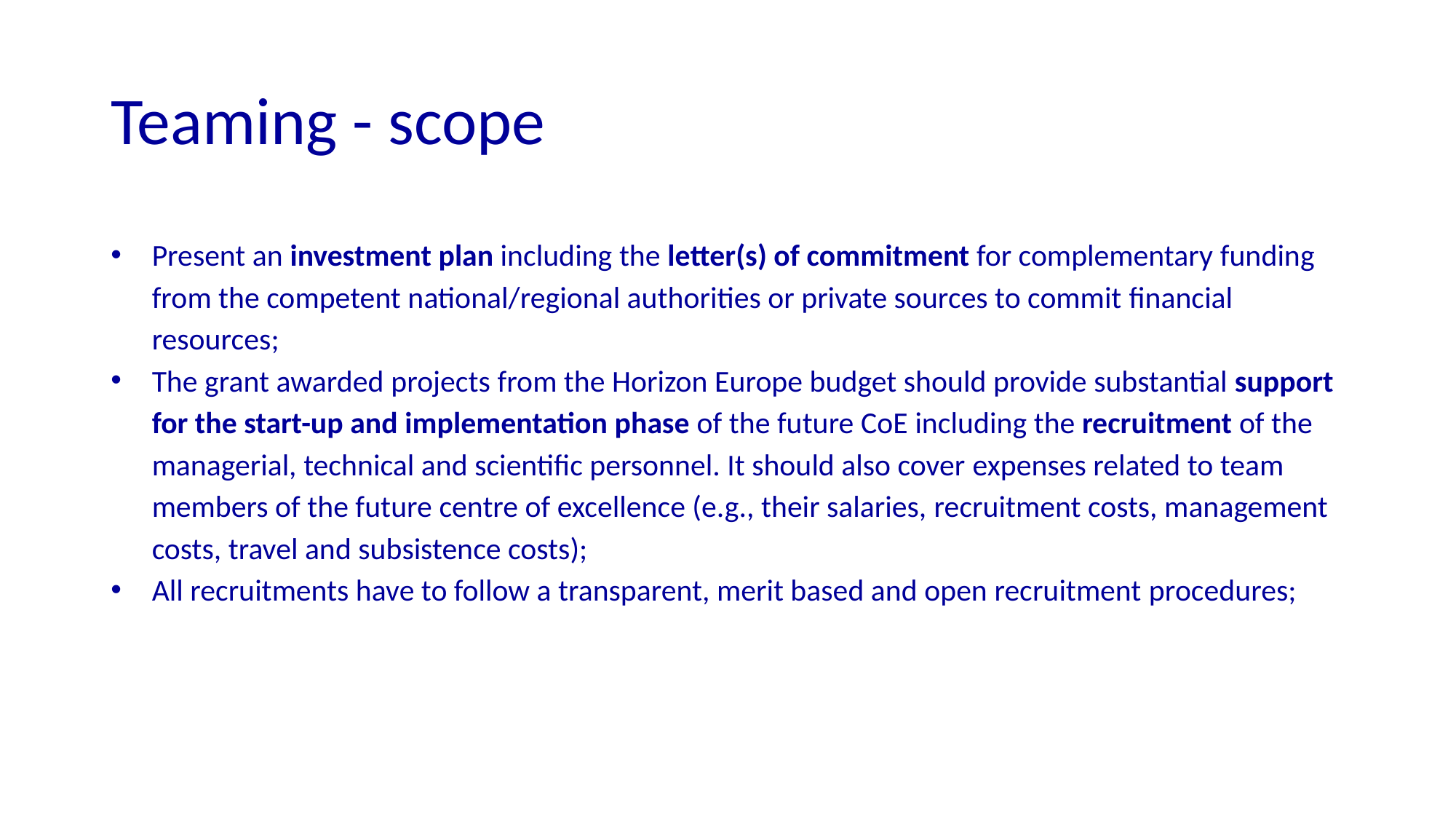

# Teaming - scope
Present an investment plan including the letter(s) of commitment for complementary funding from the competent national/regional authorities or private sources to commit financial resources;
The grant awarded projects from the Horizon Europe budget should provide substantial support for the start-up and implementation phase of the future CoE including the recruitment of the managerial, technical and scientific personnel. It should also cover expenses related to team members of the future centre of excellence (e.g., their salaries, recruitment costs, management costs, travel and subsistence costs);
All recruitments have to follow a transparent, merit based and open recruitment procedures;